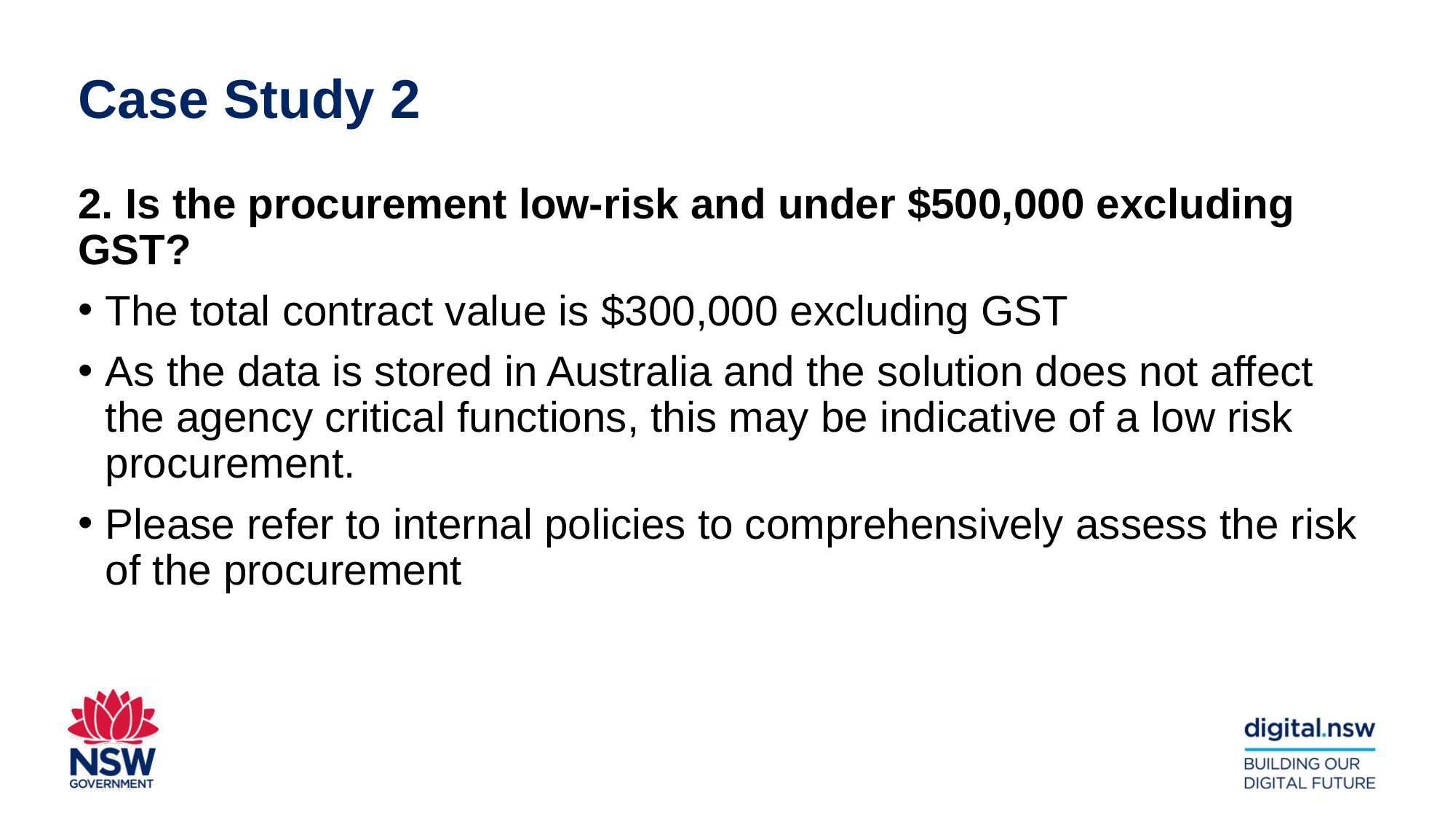

Case Study 2
2. Is the procurement low-risk and under $500,000 excluding GST?
The total contract value is $300,000 excluding GST
As the data is stored in Australia and the solution does not affect the agency critical functions, this may be indicative of a low risk procurement.
Please refer to internal policies to comprehensively assess the risk of the procurement